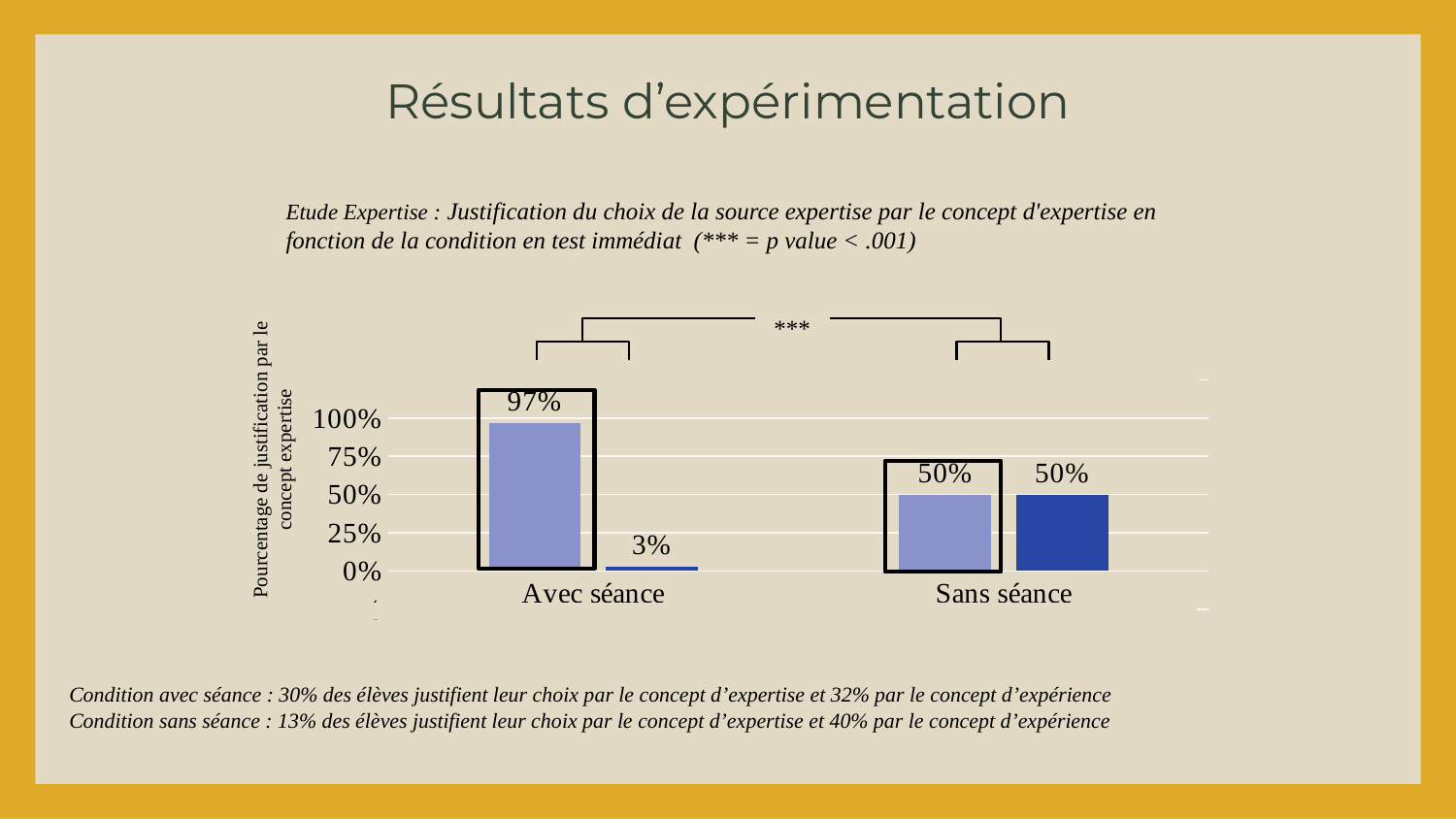

Résultats d’expérimentation
Etude Expertise : Justification du choix de la source expertise par le concept d'expertise en fonction de la condition en test immédiat  (*** = p value < .001)

### Chart

| Category | Oui | Non |
|---|---|---|
| Avec séance | 0.97 | 0.03 |
| Sans séance | 0.5 | 0.5 |
***

Pourcentage de justification par le concept expertise

Condition avec séance : 30% des élèves justifient leur choix par le concept d’expertise et 32% par le concept d’expérience
Condition sans séance : 13% des élèves justifient leur choix par le concept d’expertise et 40% par le concept d’expérience